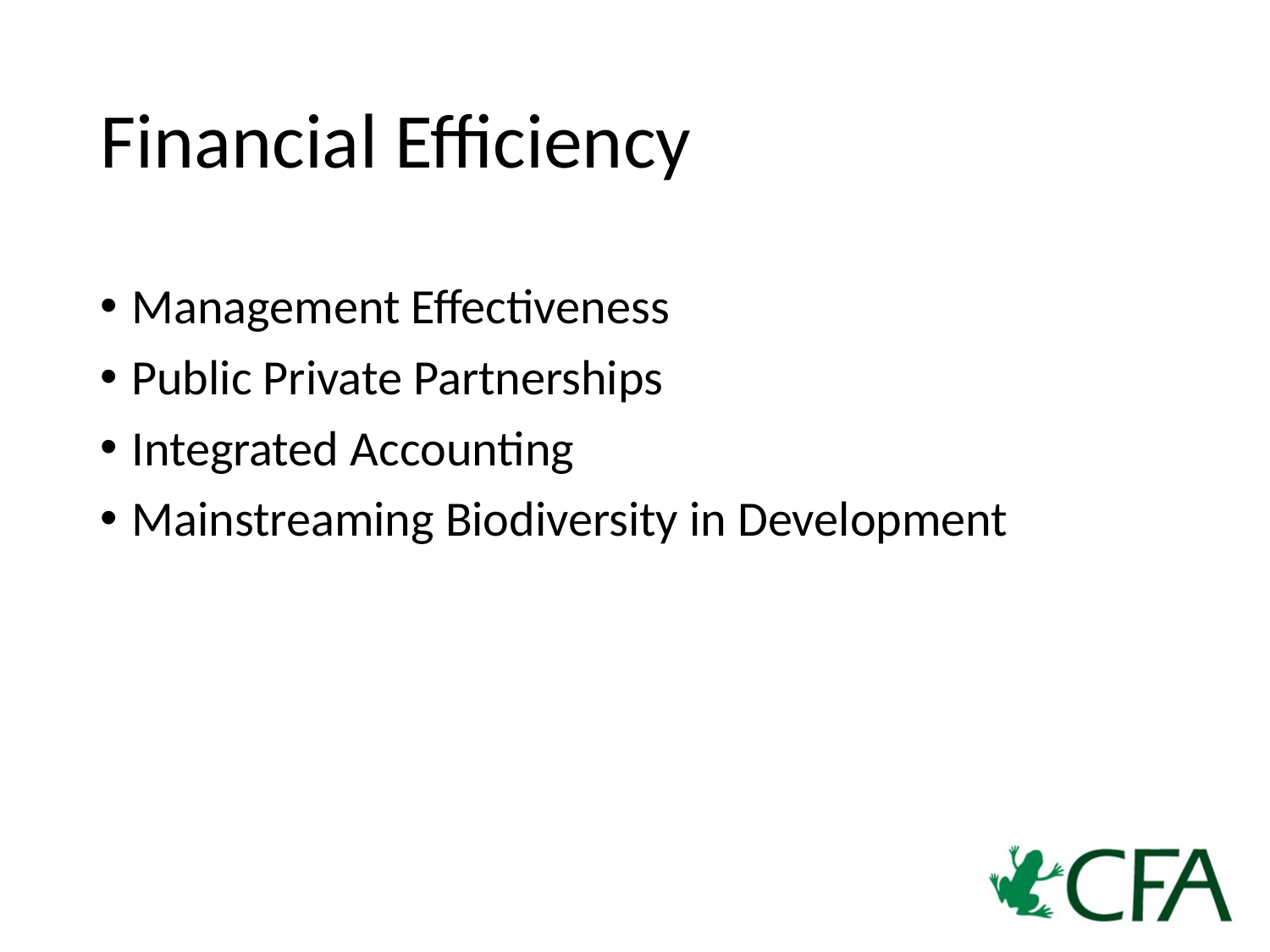

# Financial Efficiency
Management Effectiveness
Public Private Partnerships
Integrated Accounting
Mainstreaming Biodiversity in Development